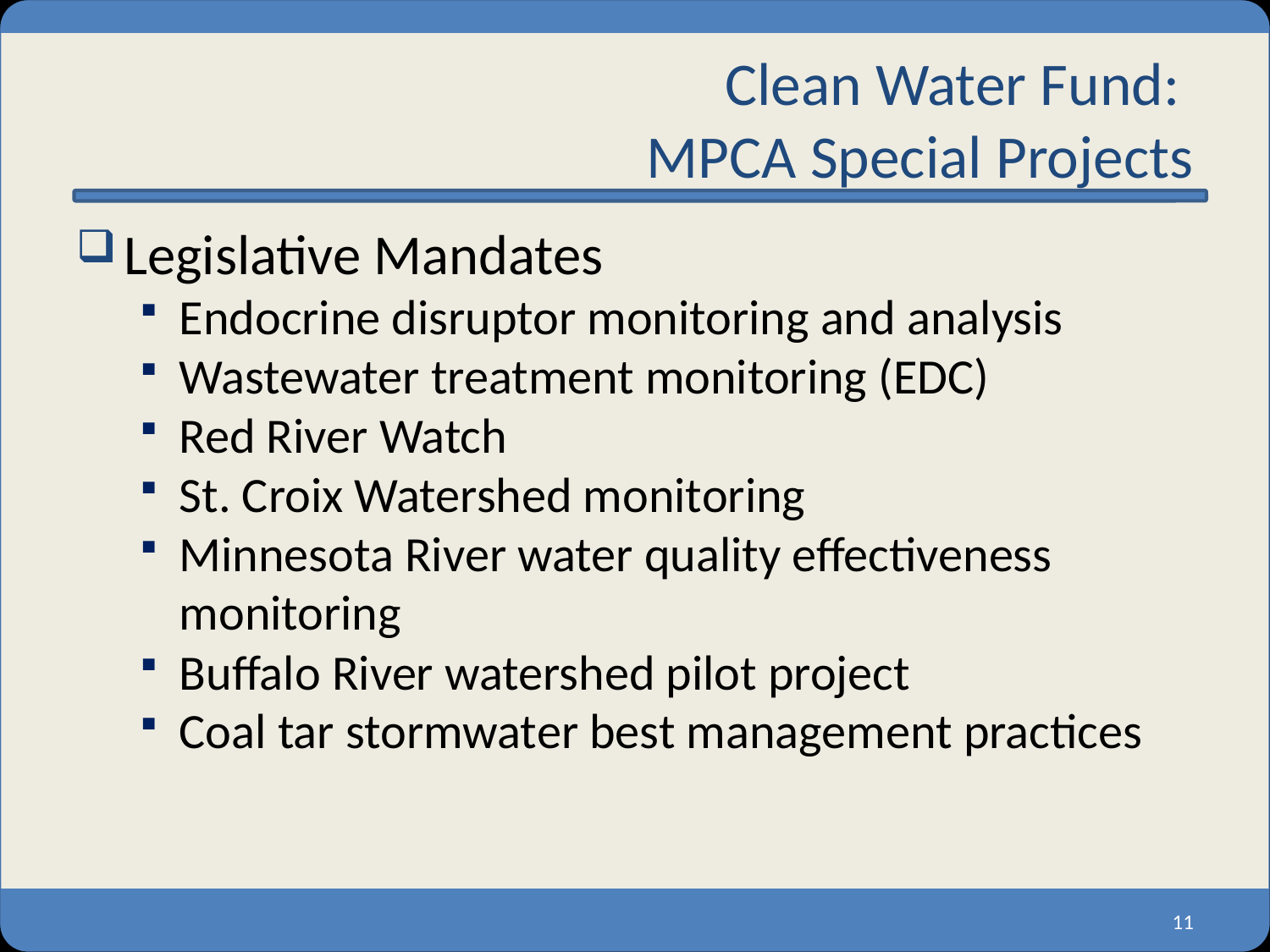

# Clean Water Fund: MPCA Special Projects
Legislative Mandates
Endocrine disruptor monitoring and analysis
Wastewater treatment monitoring (EDC)
Red River Watch
St. Croix Watershed monitoring
Minnesota River water quality effectiveness monitoring
Buffalo River watershed pilot project
Coal tar stormwater best management practices

11